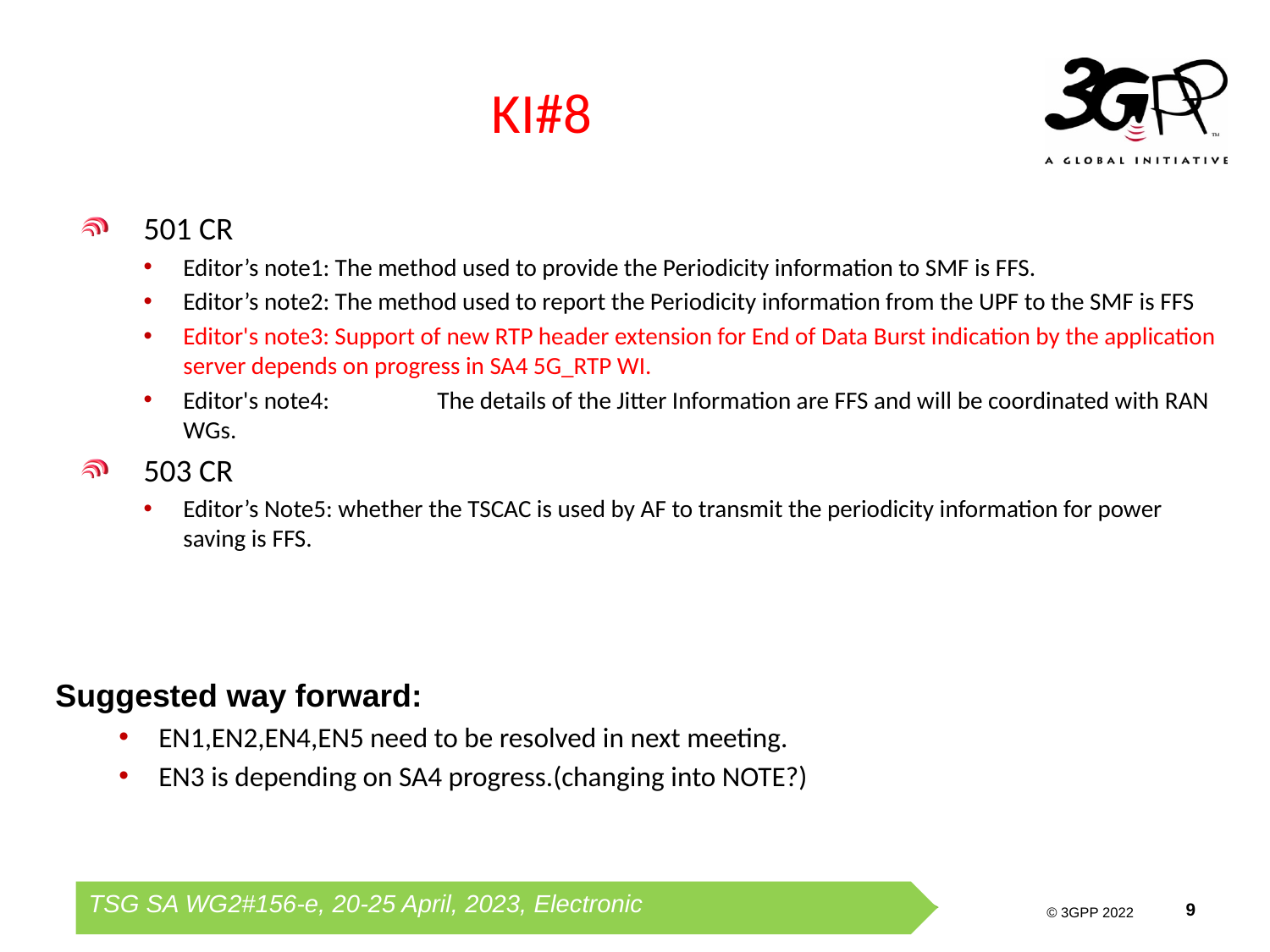

# KI#8
501 CR
Editor’s note1: The method used to provide the Periodicity information to SMF is FFS.
Editor’s note2: The method used to report the Periodicity information from the UPF to the SMF is FFS
Editor's note3: Support of new RTP header extension for End of Data Burst indication by the application server depends on progress in SA4 5G_RTP WI.
Editor's note4:	The details of the Jitter Information are FFS and will be coordinated with RAN WGs.
503 CR
Editor’s Note5: whether the TSCAC is used by AF to transmit the periodicity information for power saving is FFS.

Suggested way forward:
EN1,EN2,EN4,EN5 need to be resolved in next meeting.
EN3 is depending on SA4 progress.(changing into NOTE?)